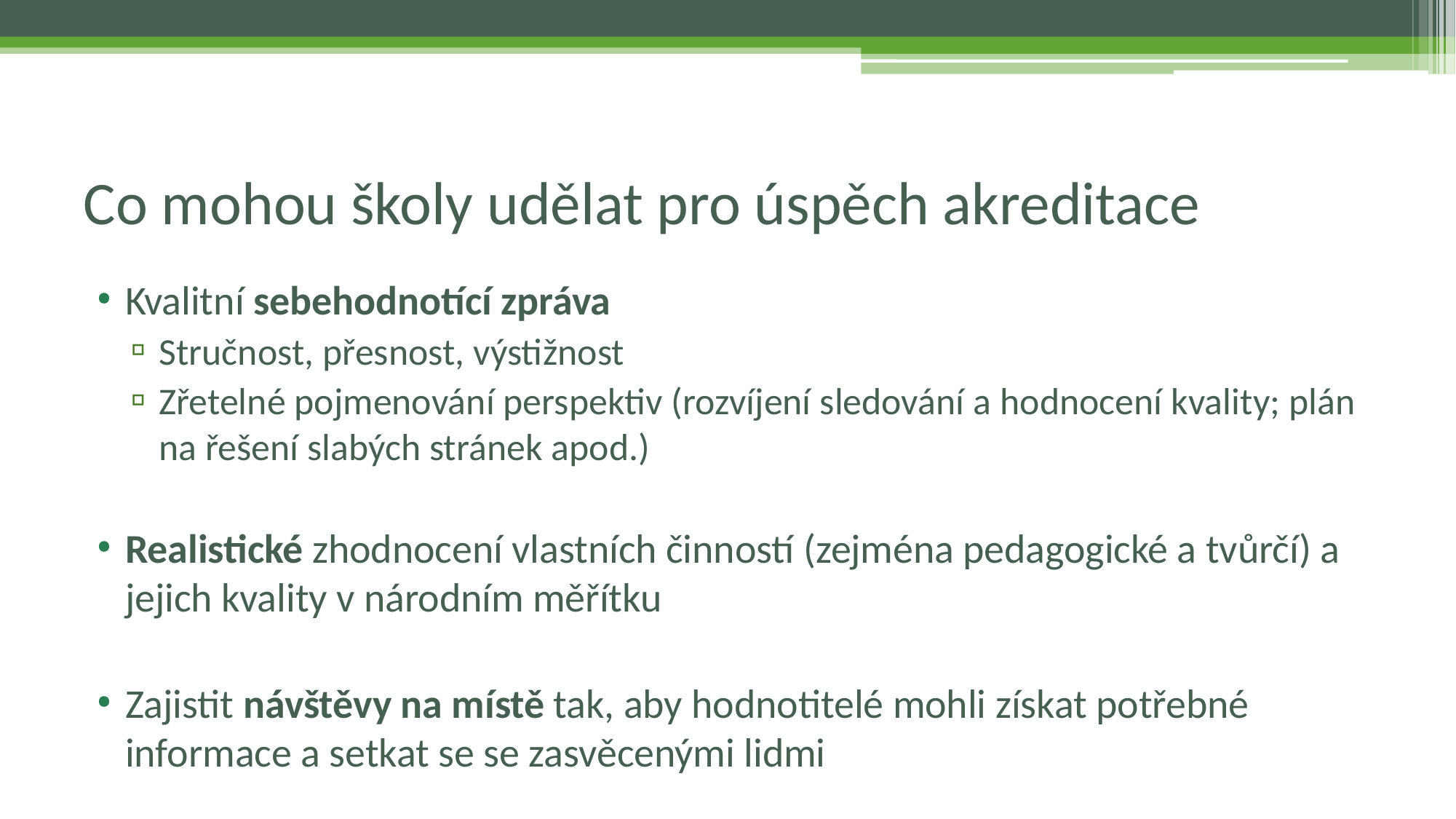

# Co mohou školy udělat pro úspěch akreditace
Kvalitní sebehodnotící zpráva
Stručnost, přesnost, výstižnost
Zřetelné pojmenování perspektiv (rozvíjení sledování a hodnocení kvality; plán na řešení slabých stránek apod.)

Realistické zhodnocení vlastních činností (zejména pedagogické a tvůrčí) a jejich kvality v národním měřítku

Zajistit návštěvy na místě tak, aby hodnotitelé mohli získat potřebné informace a setkat se se zasvěcenými lidmi